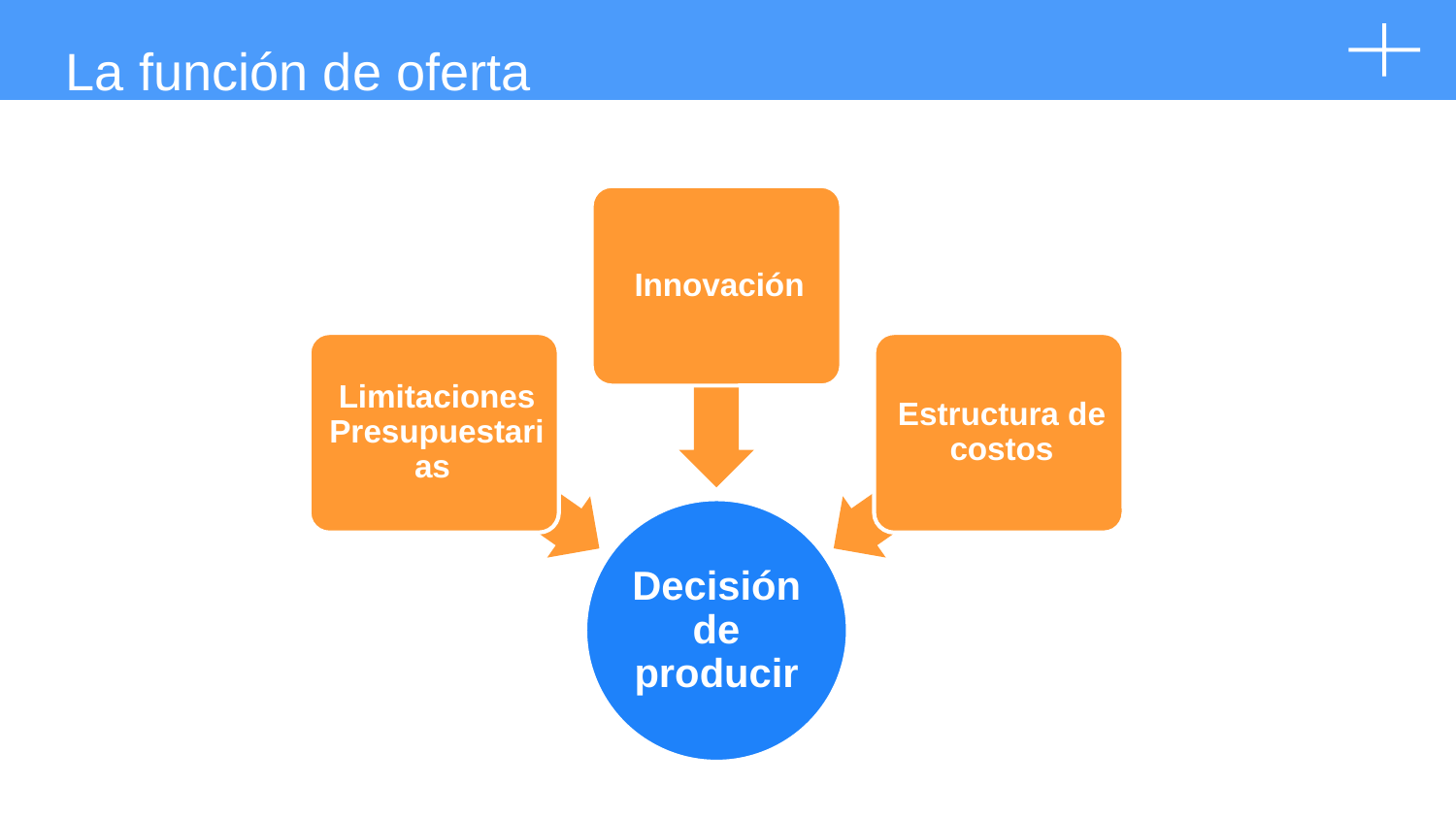

La función de oferta
Decisión de producir
Limitaciones Presupuestarias
Innovación
Estructura de costos